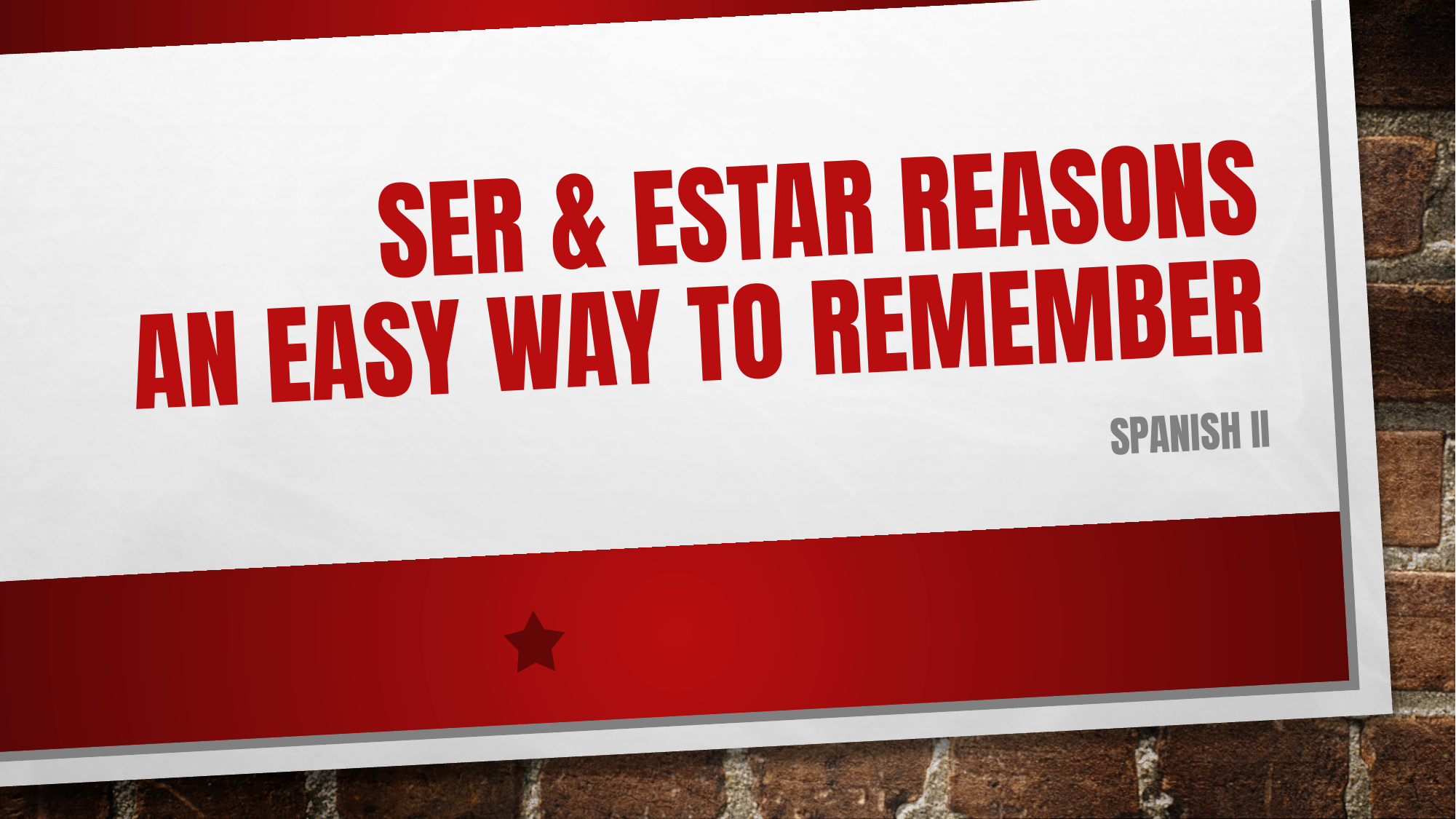

# SER & Estar Reasons an Easy Way to Remember
Spanish II